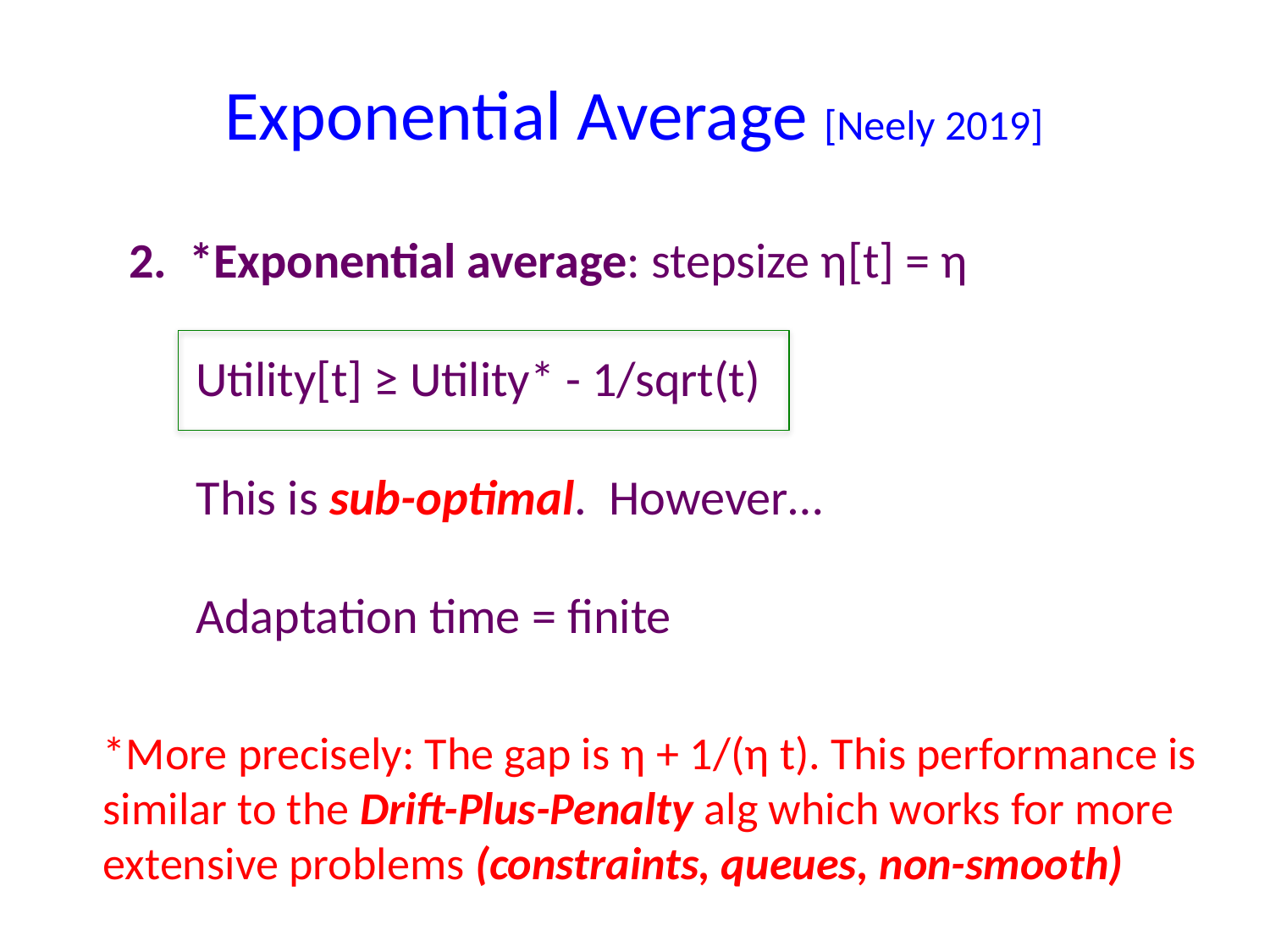

Exponential Average [Neely 2019]
2.  *Exponential average: stepsize η[t] = η

      Utility[t] ≥ Utility* - 1/sqrt(t)

      This is sub-optimal.  However…

      Adaptation time = finite

*More precisely: The gap is η + 1/(η t). This performance is
similar to the Drift-Plus-Penalty alg which works for more
extensive problems (constraints, queues, non-smooth)